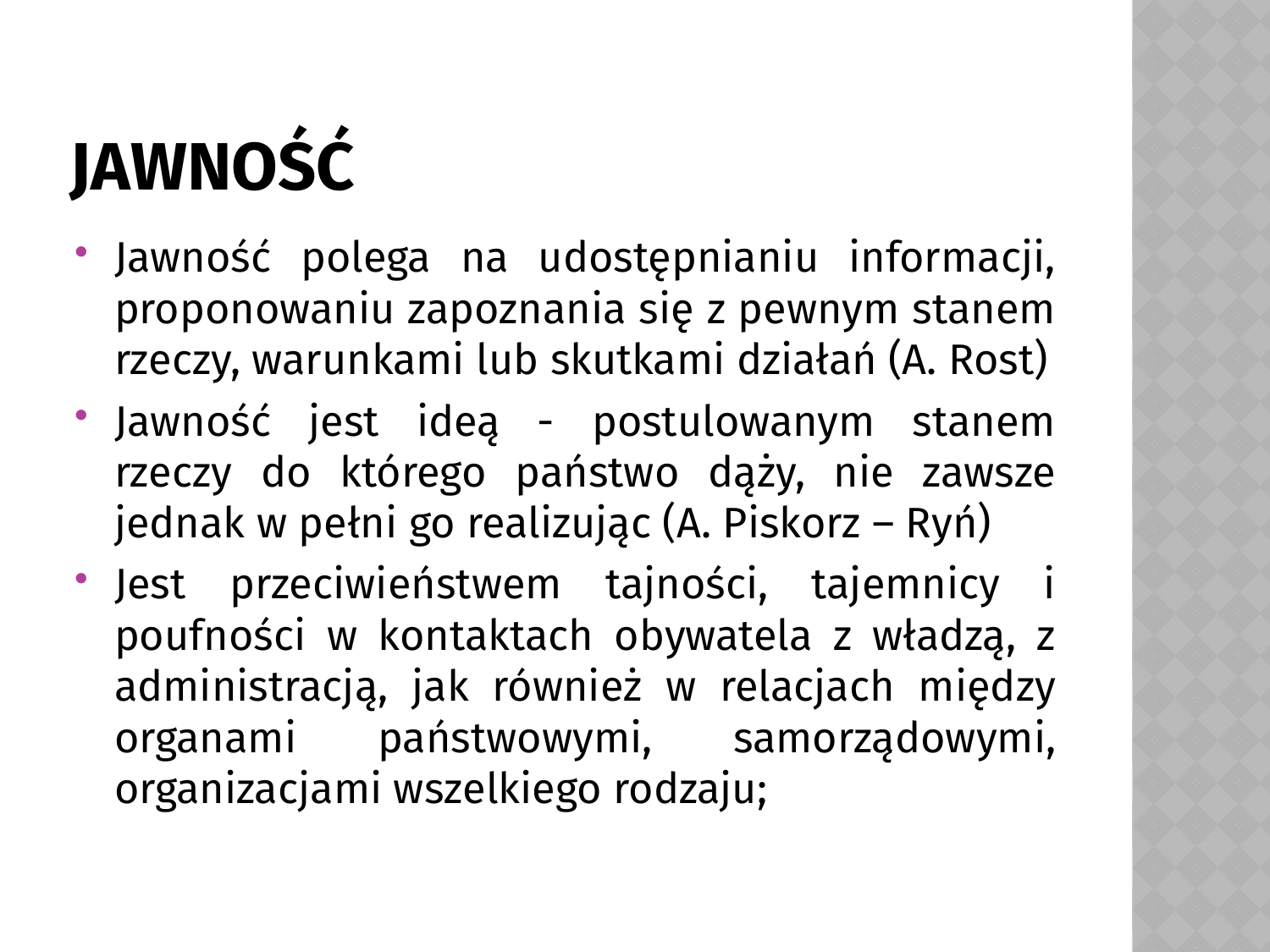

# Jawność
Jawność polega na udostępnianiu informacji, proponowaniu zapoznania się z pewnym stanem rzeczy, warunkami lub skutkami działań (A. Rost)
Jawność jest ideą - postulowanym stanem rzeczy do którego państwo dąży, nie zawsze jednak w pełni go realizując (A. Piskorz – Ryń)
Jest przeciwieństwem tajności, tajemnicy i poufności w kontaktach obywatela z władzą, z administracją, jak również w relacjach między organami państwowymi, samorządowymi, organizacjami wszelkiego rodzaju;